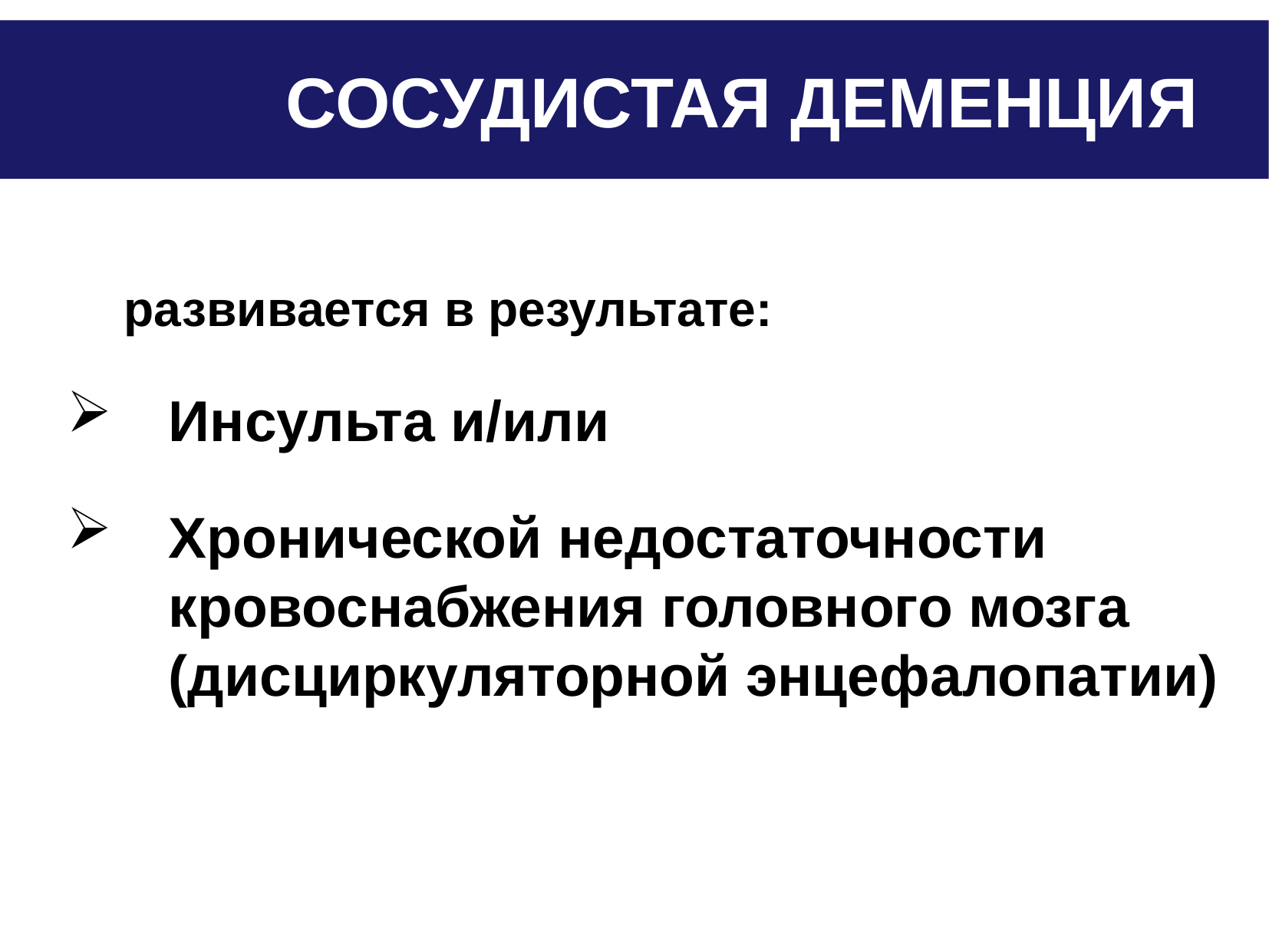

# Сосудистая деменция
развивается в результате:
Инсульта и/или
Хронической недостаточности кровоснабжения головного мозга (дисциркуляторной энцефалопатии)